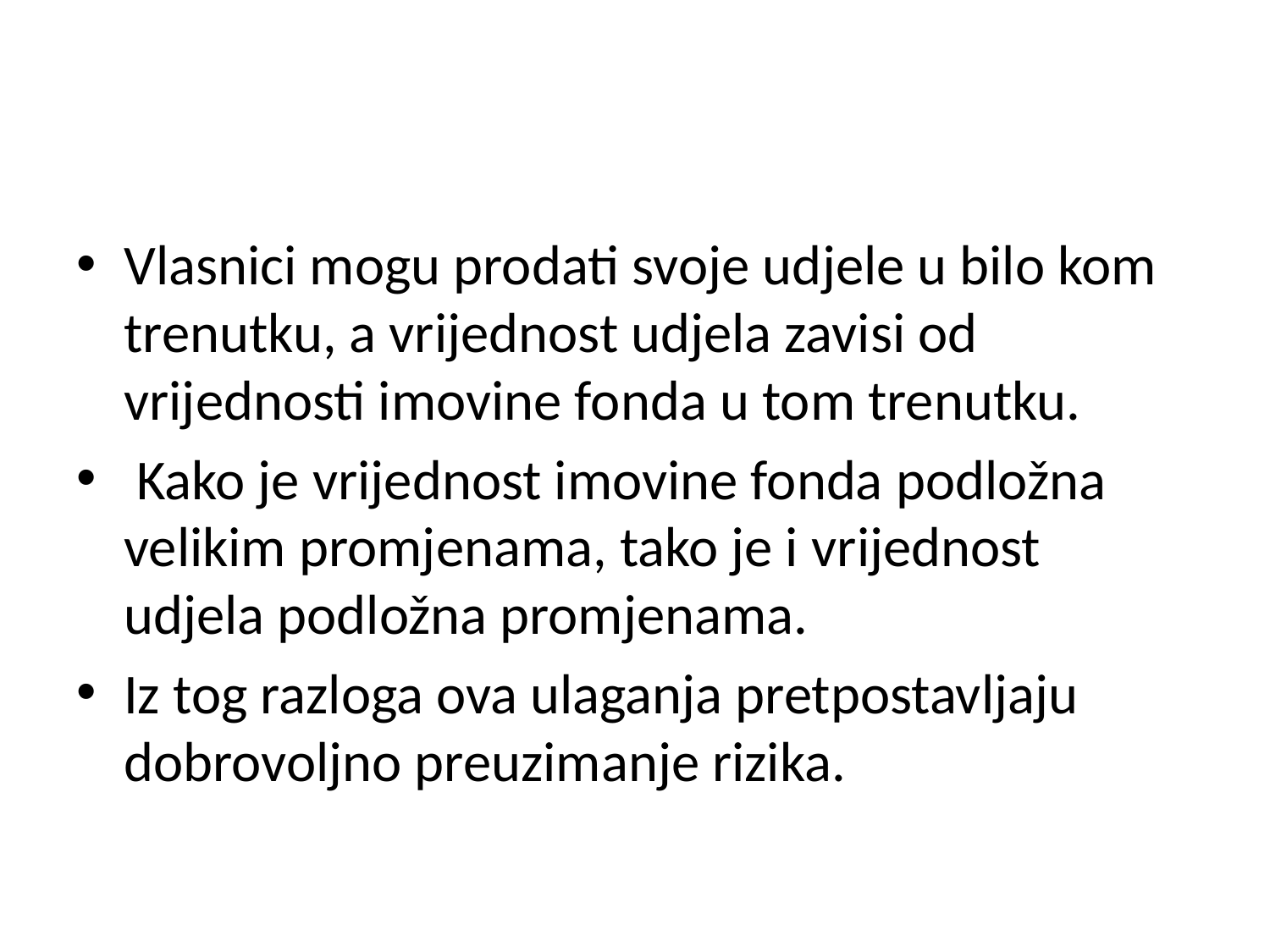

Vlasnici mogu prodati svoje udjele u bilo kom trenutku, a vrijednost udjela zavisi od vrijednosti imovine fonda u tom trenutku.
 Kako je vrijednost imovine fonda podložna velikim promjenama, tako je i vrijednost udjela podložna promjenama.
Iz tog razloga ova ulaganja pretpostavljaju dobrovoljno preuzimanje rizika.